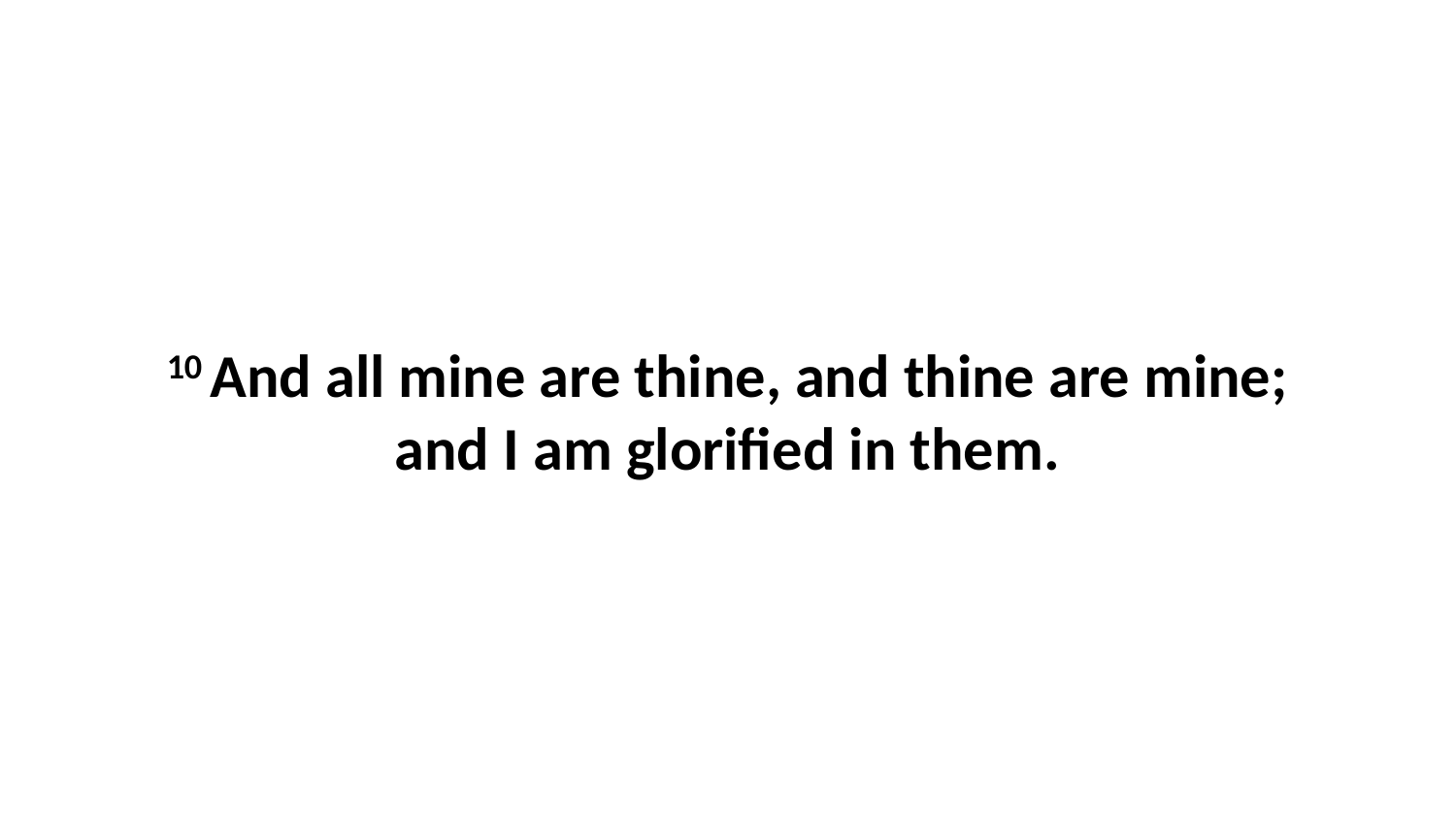

10 And all mine are thine, and thine are mine; and I am glorified in them.